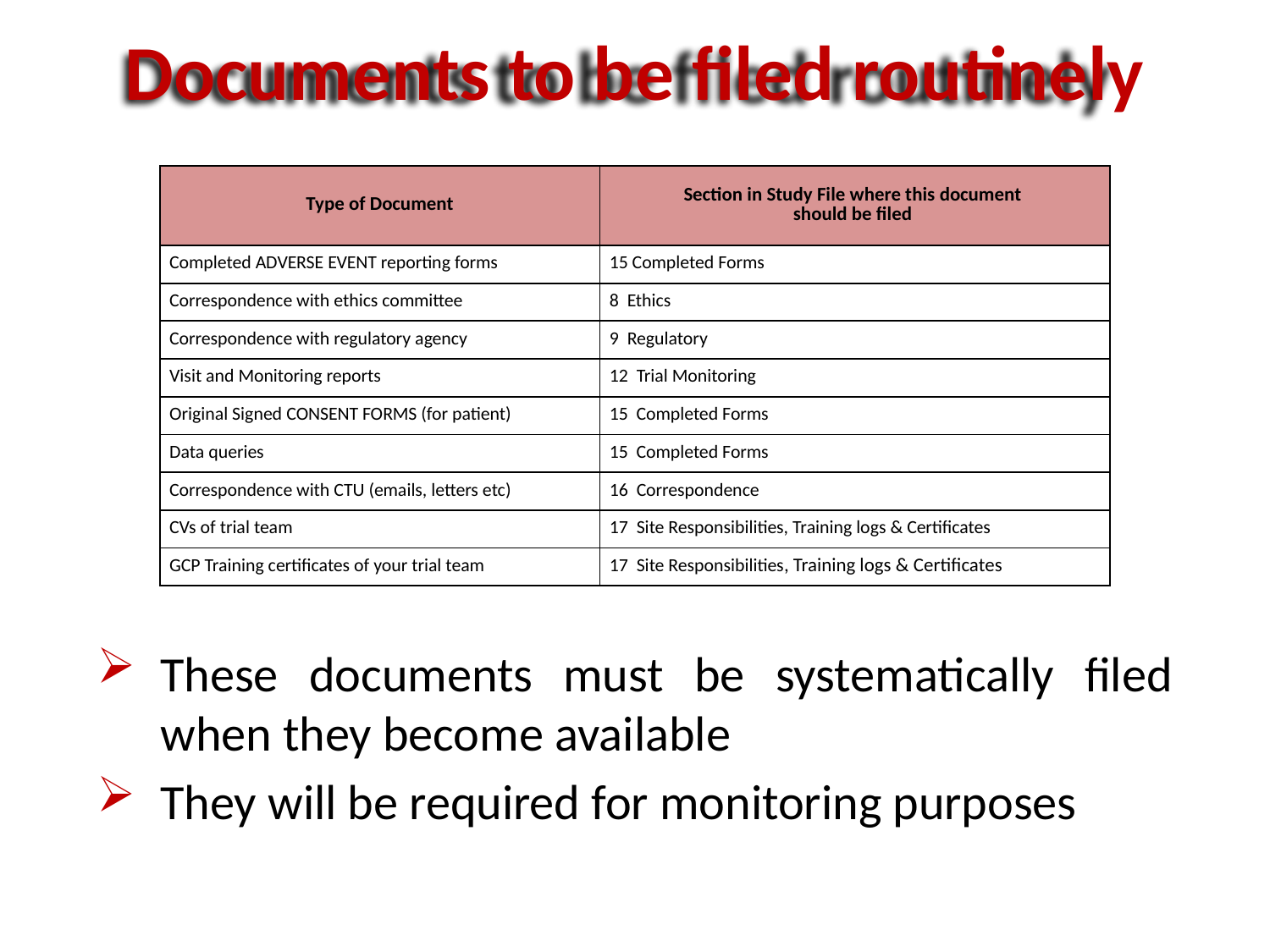

Documents to be filed routinely
| Type of Document | Section in Study File where this document should be filed |
| --- | --- |
| Completed ADVERSE EVENT reporting forms | 15 Completed Forms |
| Correspondence with ethics committee | 8 Ethics |
| Correspondence with regulatory agency | 9 Regulatory |
| Visit and Monitoring reports | 12 Trial Monitoring |
| Original Signed CONSENT FORMS (for patient) | 15 Completed Forms |
| Data queries | 15 Completed Forms |
| Correspondence with CTU (emails, letters etc) | 16 Correspondence |
| CVs of trial team | 17 Site Responsibilities, Training logs & Certificates |
| GCP Training certificates of your trial team | 17 Site Responsibilities, Training logs & Certificates |
These documents must be systematically filed when they become available
They will be required for monitoring purposes